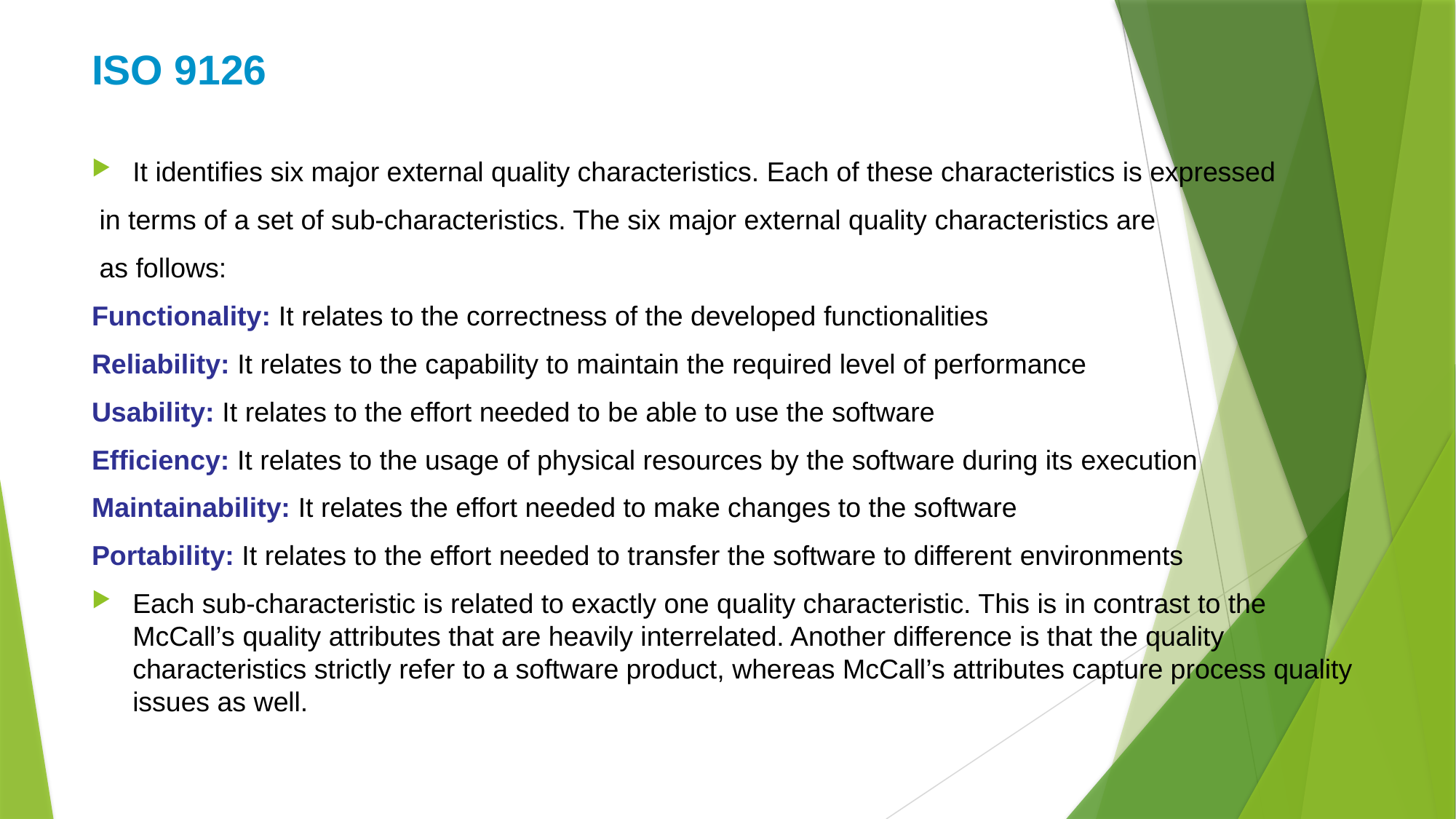

# ISO 9126
It identifies six major external quality characteristics. Each of these characteristics is expressed
 in terms of a set of sub-characteristics. The six major external quality characteristics are
 as follows:
Functionality: It relates to the correctness of the developed functionalities
Reliability: It relates to the capability to maintain the required level of performance
Usability: It relates to the effort needed to be able to use the software
Efficiency: It relates to the usage of physical resources by the software during its execution
Maintainability: It relates the effort needed to make changes to the software
Portability: It relates to the effort needed to transfer the software to different environments
Each sub-characteristic is related to exactly one quality characteristic. This is in contrast to the McCall’s quality attributes that are heavily interrelated. Another difference is that the quality characteristics strictly refer to a software product, whereas McCall’s attributes capture process quality issues as well.